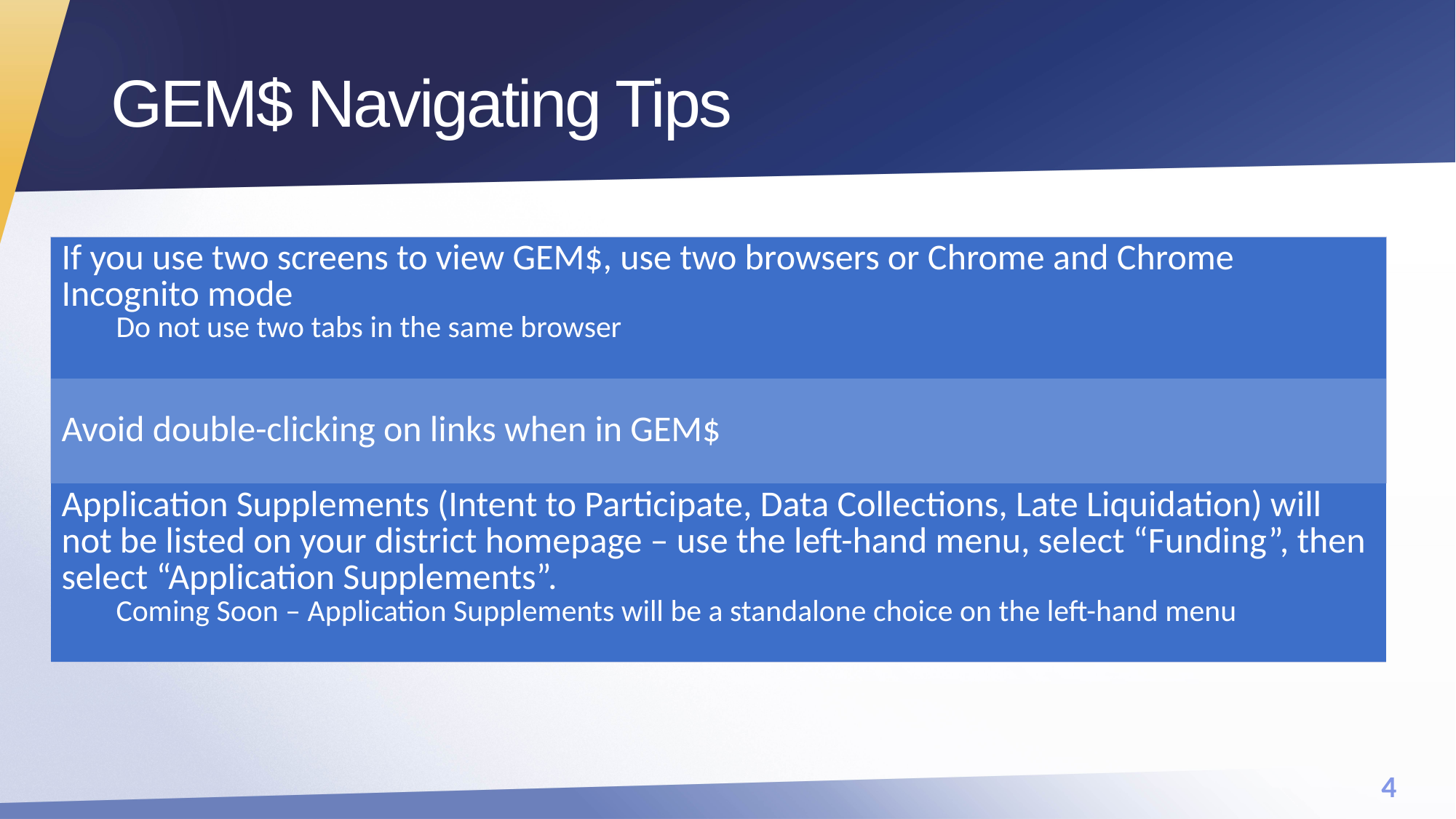

# GEM$ Navigating Tips
| If you use two screens to view GEM$, use two browsers or Chrome and Chrome Incognito mode Do not use two tabs in the same browser |
| --- |
| Avoid double-clicking on links when in GEM$ |
| Application Supplements (Intent to Participate, Data Collections, Late Liquidation) will not be listed on your district homepage – use the left-hand menu, select “Funding”, then select “Application Supplements”. Coming Soon – Application Supplements will be a standalone choice on the left-hand menu |